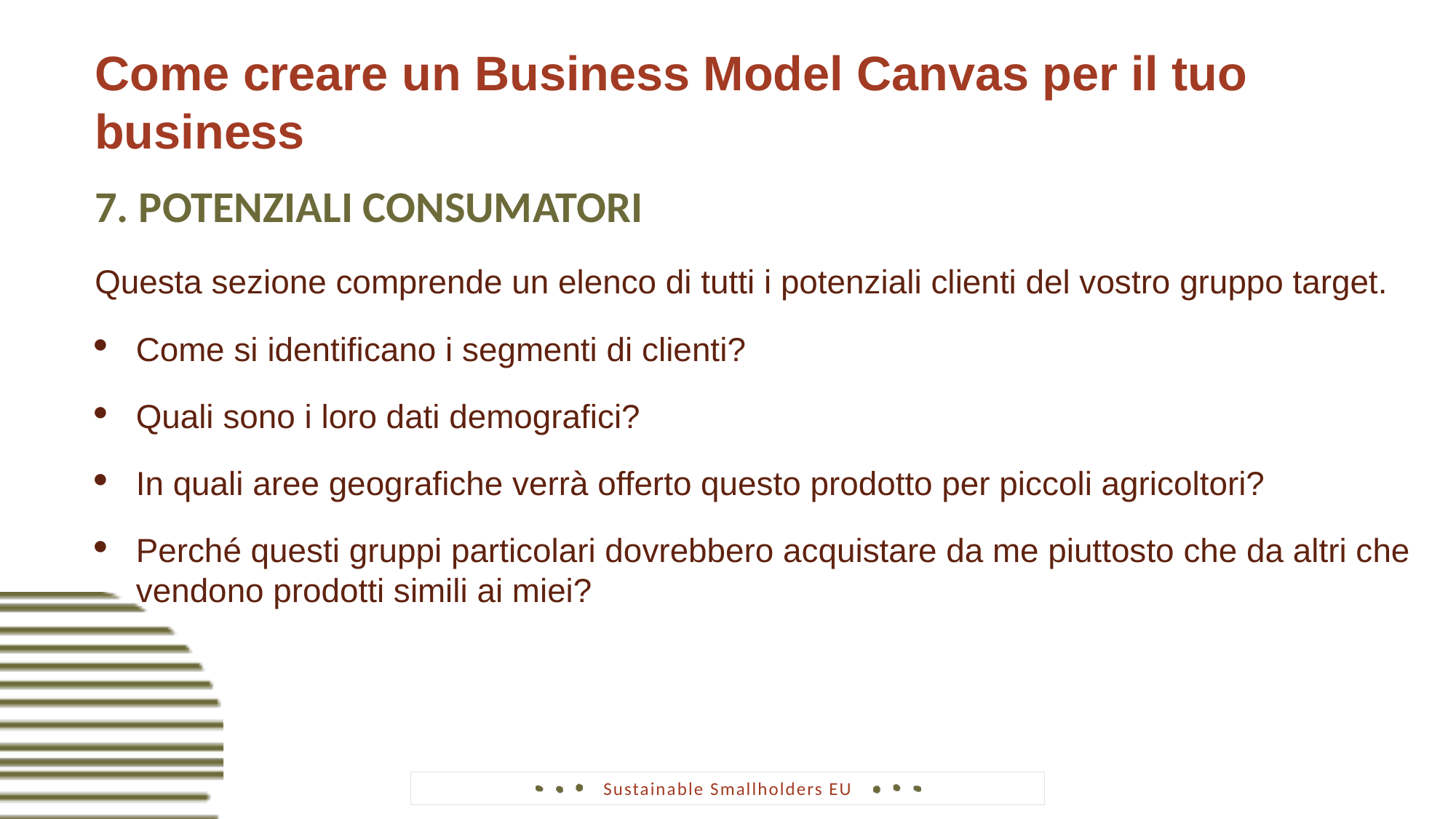

Come creare un Business Model Canvas per il tuo business
7. POTENZIALI CONSUMATORI
Questa sezione comprende un elenco di tutti i potenziali clienti del vostro gruppo target.
Come si identificano i segmenti di clienti?
Quali sono i loro dati demografici?
In quali aree geografiche verrà offerto questo prodotto per piccoli agricoltori?
Perché questi gruppi particolari dovrebbero acquistare da me piuttosto che da altri che vendono prodotti simili ai miei?